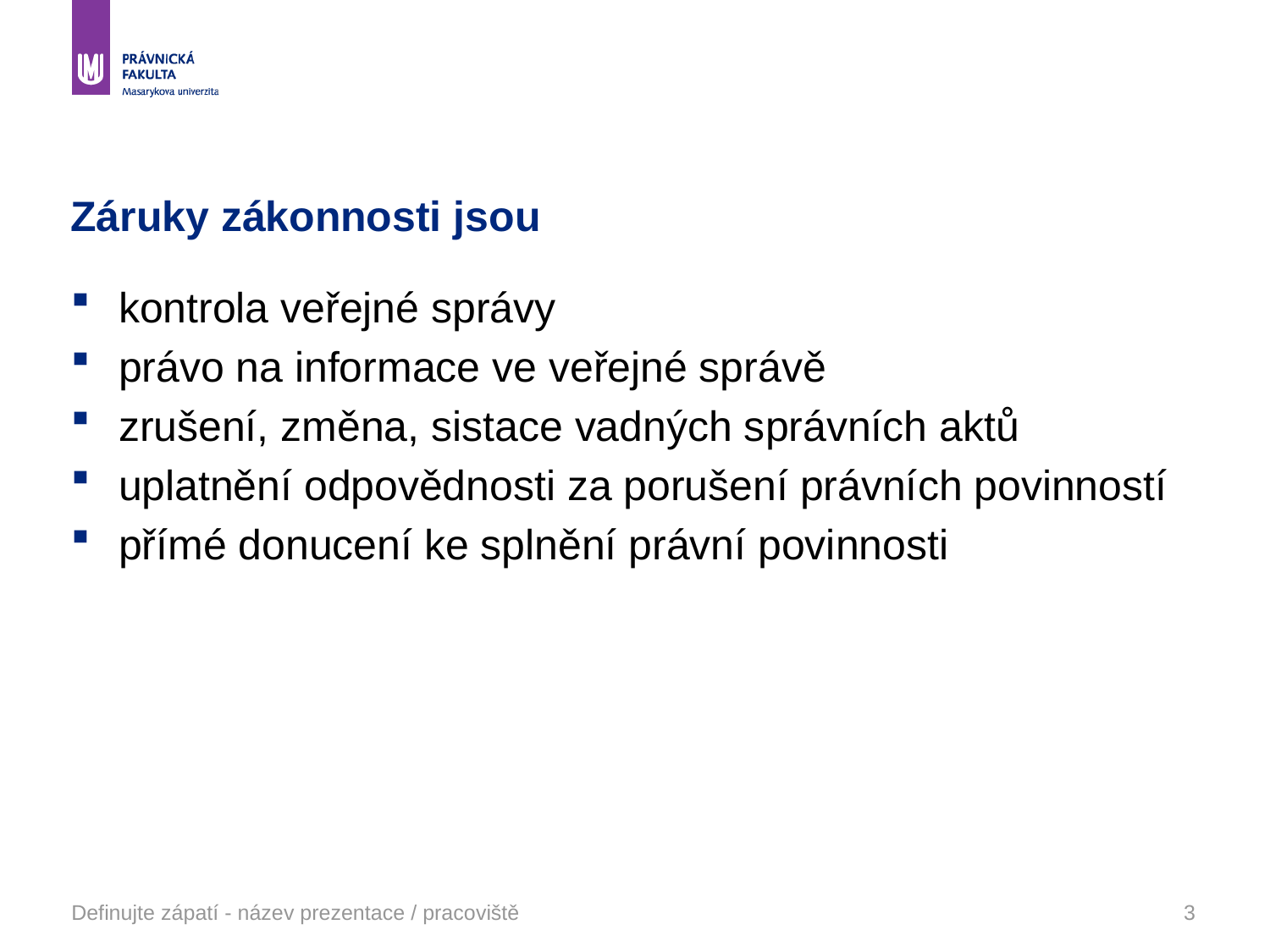

# Záruky zákonnosti jsou
kontrola veřejné správy
právo na informace ve veřejné správě
zrušení, změna, sistace vadných správních aktů
uplatnění odpovědnosti za porušení právních povinností
přímé donucení ke splnění právní povinnosti
Definujte zápatí - název prezentace / pracoviště
3